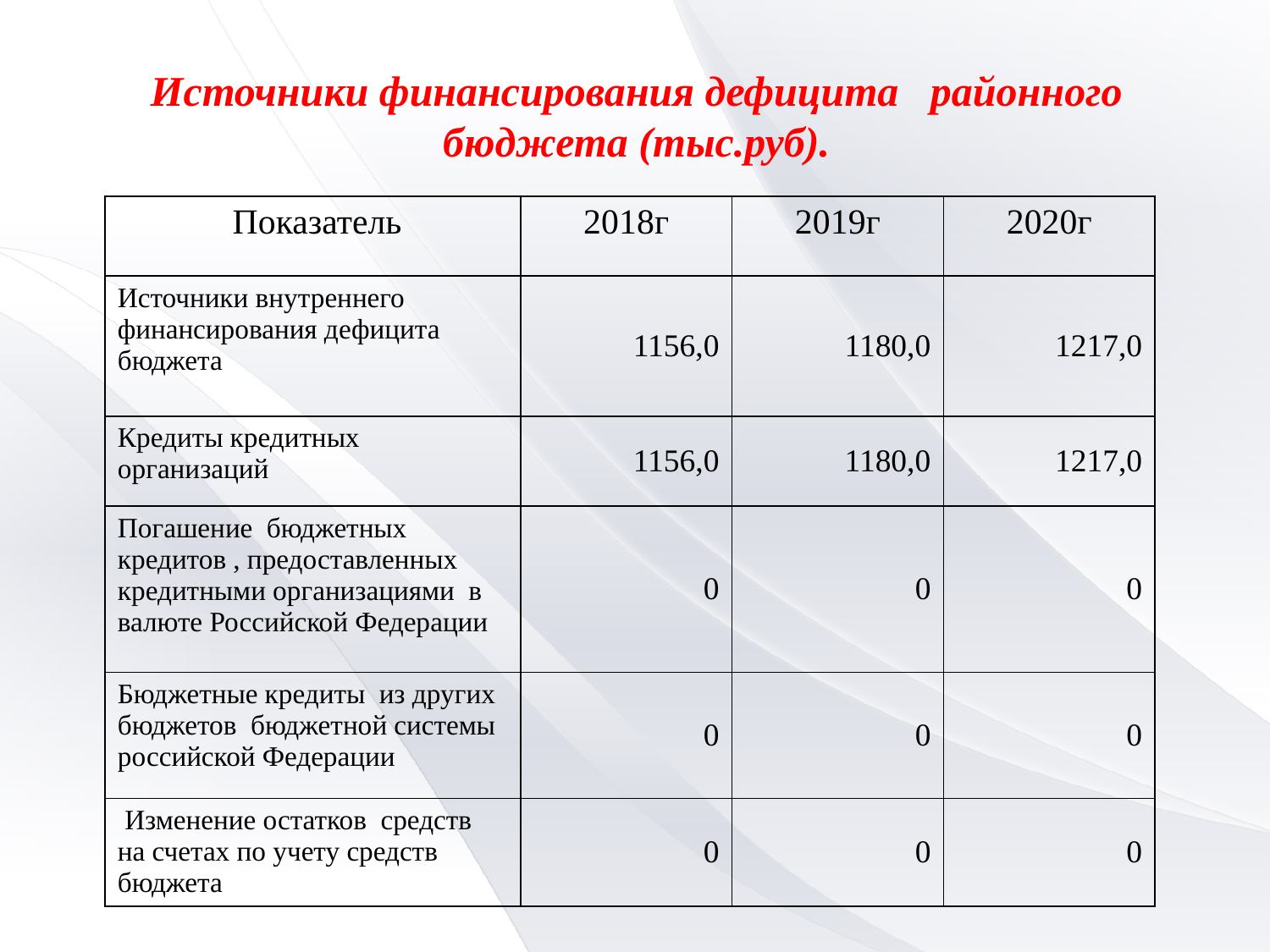

Источники финансирования дефицита   районного бюджета (тыс.руб).
| Показатель | 2018г | 2019г | 2020г |
| --- | --- | --- | --- |
| Источники внутреннего финансирования дефицита бюджета | 1156,0 | 1180,0 | 1217,0 |
| Кредиты кредитных организаций | 1156,0 | 1180,0 | 1217,0 |
| Погашение бюджетных кредитов , предоставленных кредитными организациями в валюте Российской Федерации | 0 | 0 | 0 |
| Бюджетные кредиты из других бюджетов бюджетной системы российской Федерации | 0 | 0 | 0 |
| Изменение остатков средств на счетах по учету средств бюджета | 0 | 0 | 0 |